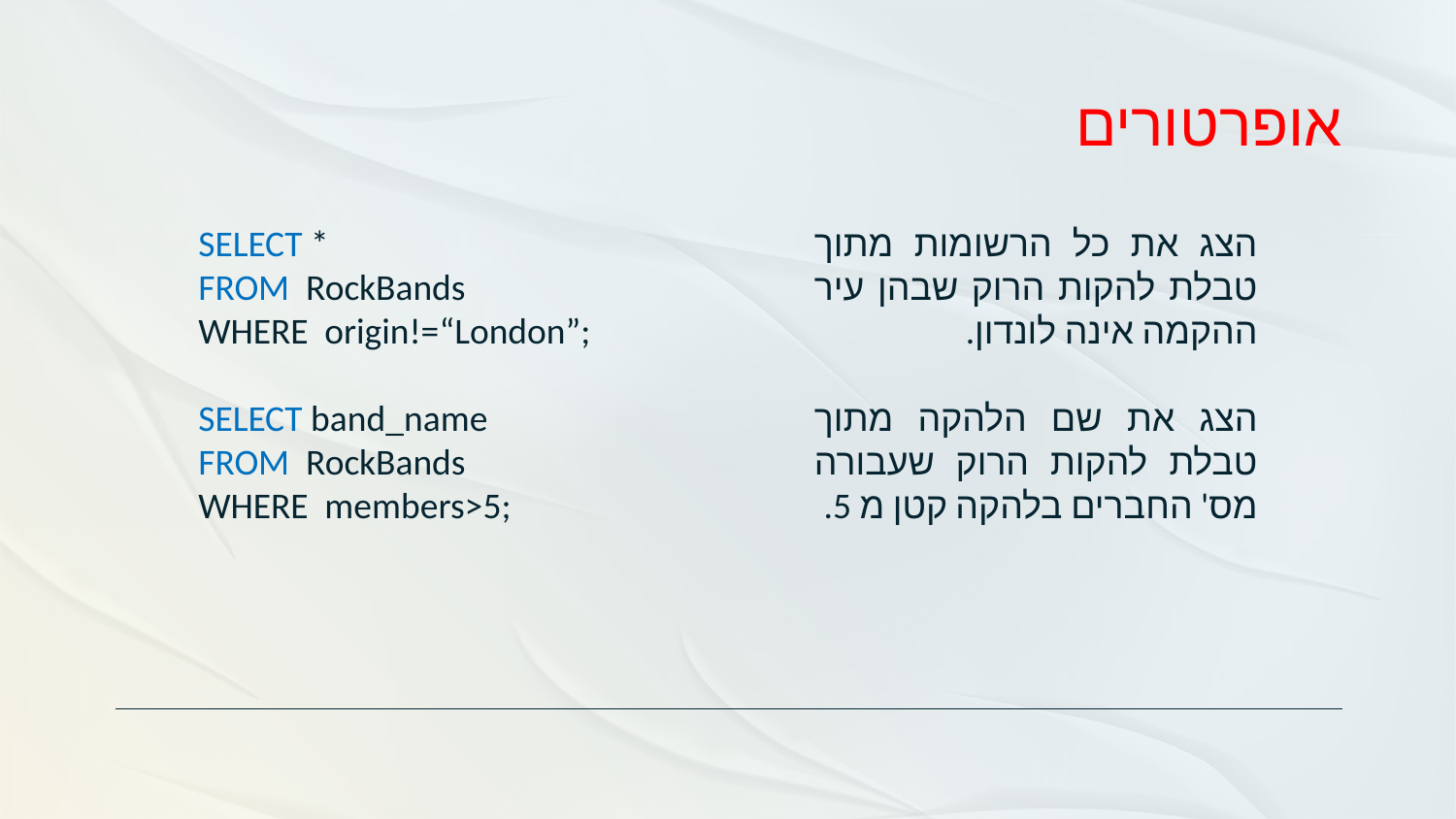

# אופרטורים
SELECT *
FROM  RockBands
WHERE  origin!=“London”;

SELECT band_name
FROM  RockBands
WHERE  members>5;

הצג את כל הרשומות מתוך טבלת להקות הרוק שבהן עיר ההקמה אינה לונדון.

הצג את שם הלהקה מתוך טבלת להקות הרוק שעבורה מס' החברים בלהקה קטן מ 5.